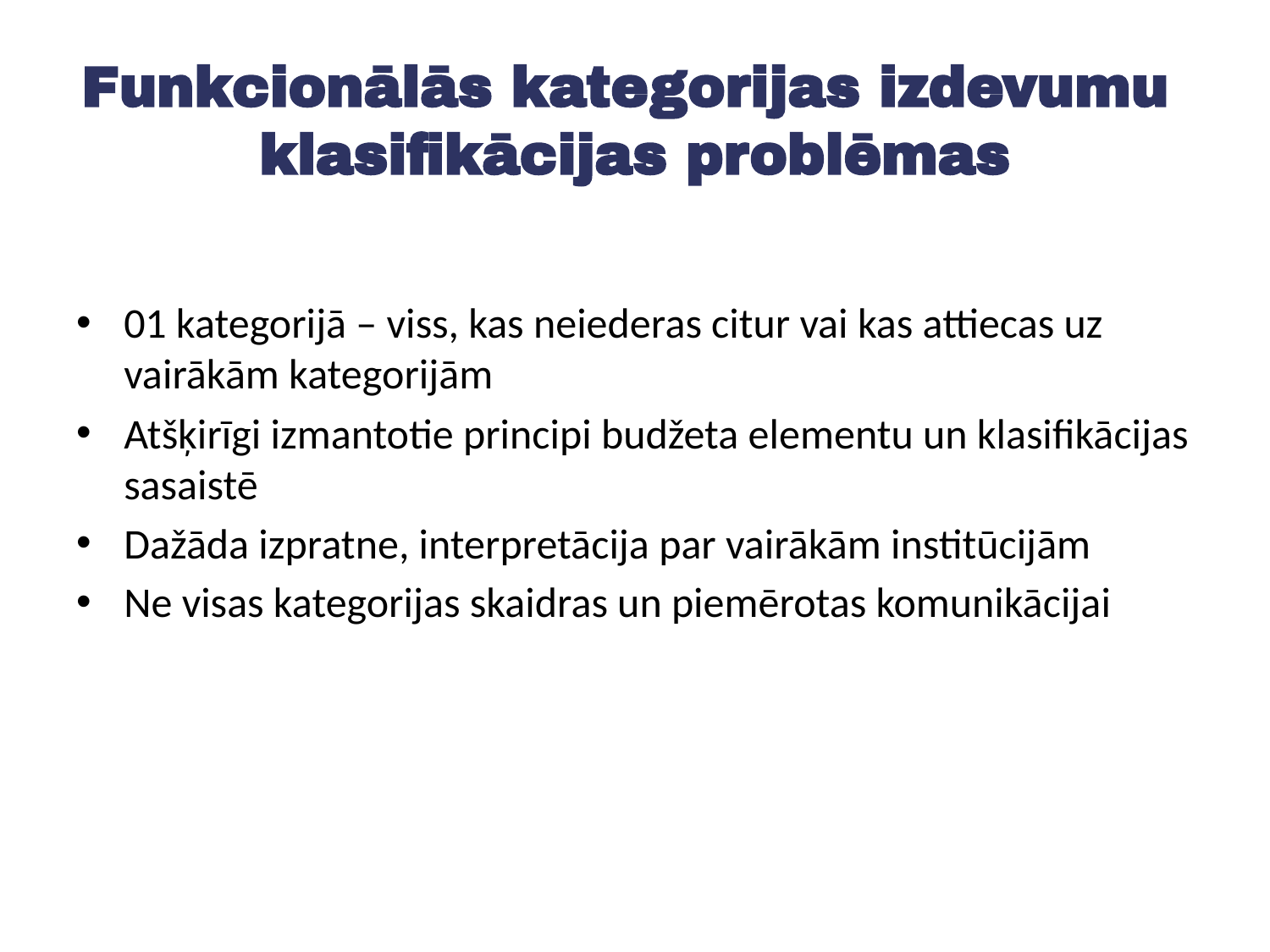

# Funkcionālās kategorijas izdevumu  klasifikācijas problēmas

01 kategorijā – viss, kas neiederas citur vai kas attiecas uz vairākām kategorijām
Atšķirīgi izmantotie principi budžeta elementu un klasifikācijas sasaistē
Dažāda izpratne, interpretācija par vairākām institūcijām
Ne visas kategorijas skaidras un piemērotas komunikācijai